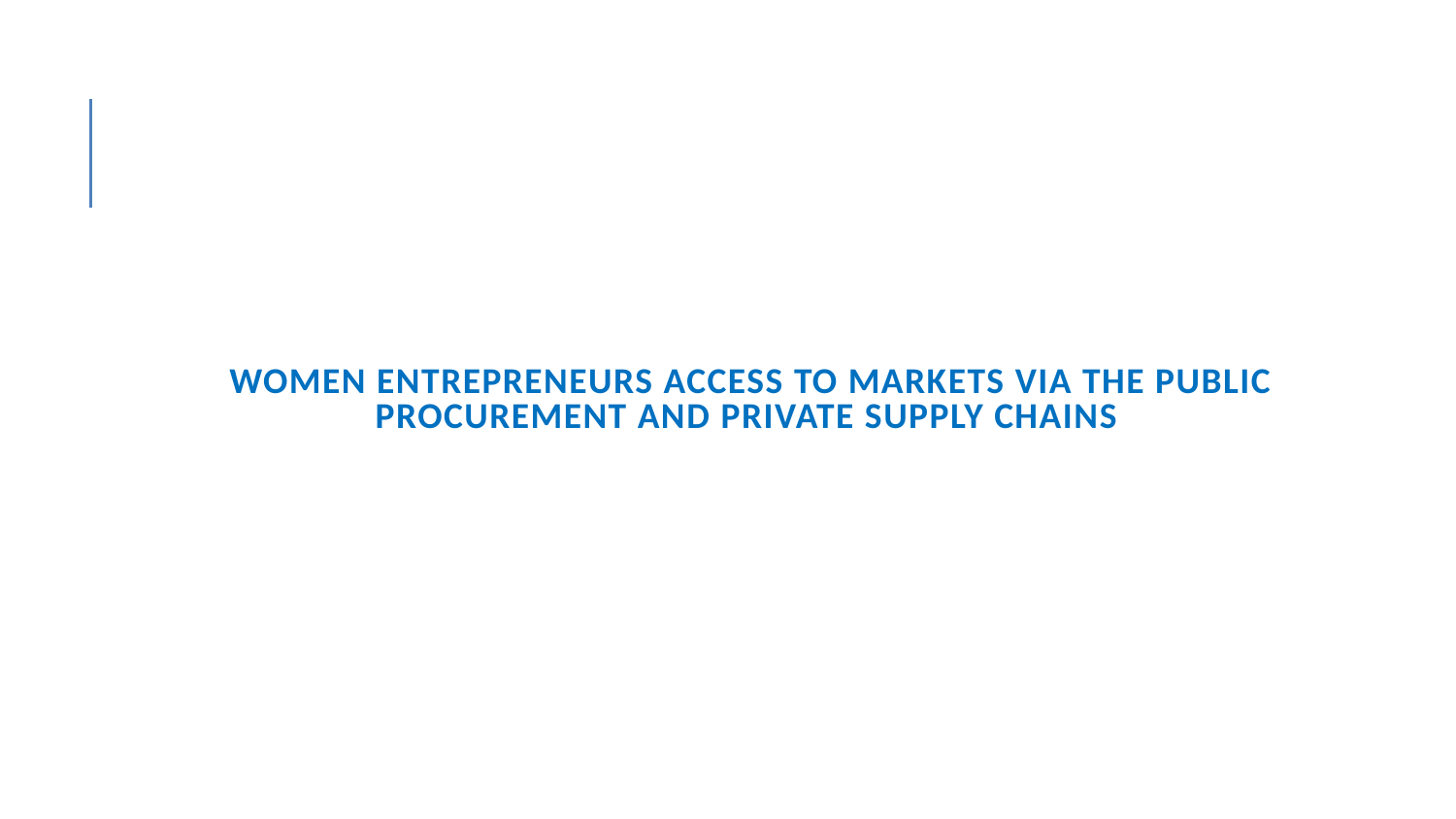

# Women entrepreneurs access to markets via the public PROCUREMENT and private SUPPLY CHAINS